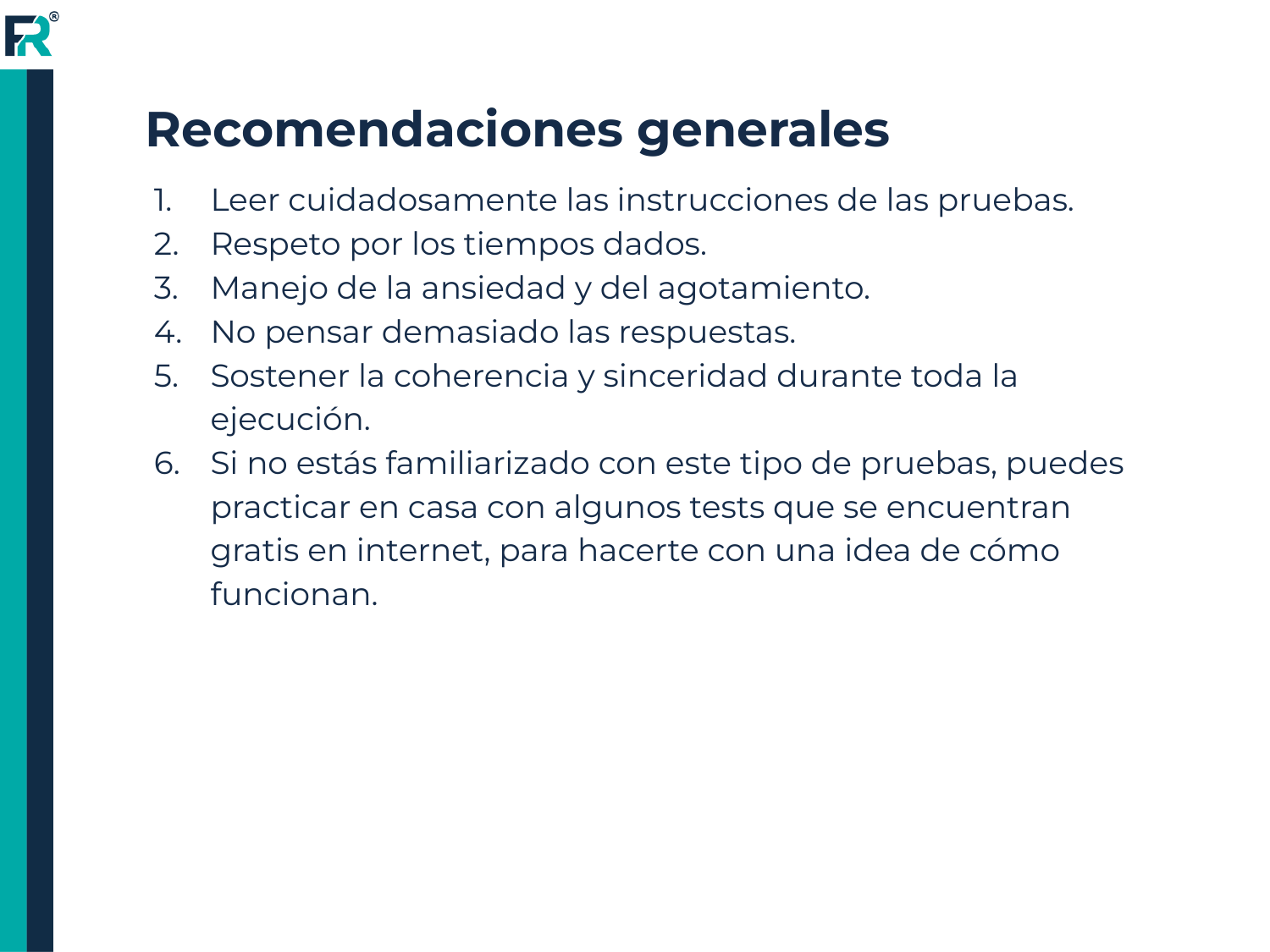

Recomendaciones generales
Leer cuidadosamente las instrucciones de las pruebas.
Respeto por los tiempos dados.
Manejo de la ansiedad y del agotamiento.
No pensar demasiado las respuestas.
Sostener la coherencia y sinceridad durante toda la ejecución.
Si no estás familiarizado con este tipo de pruebas, puedes practicar en casa con algunos tests que se encuentran gratis en internet, para hacerte con una idea de cómo funcionan.